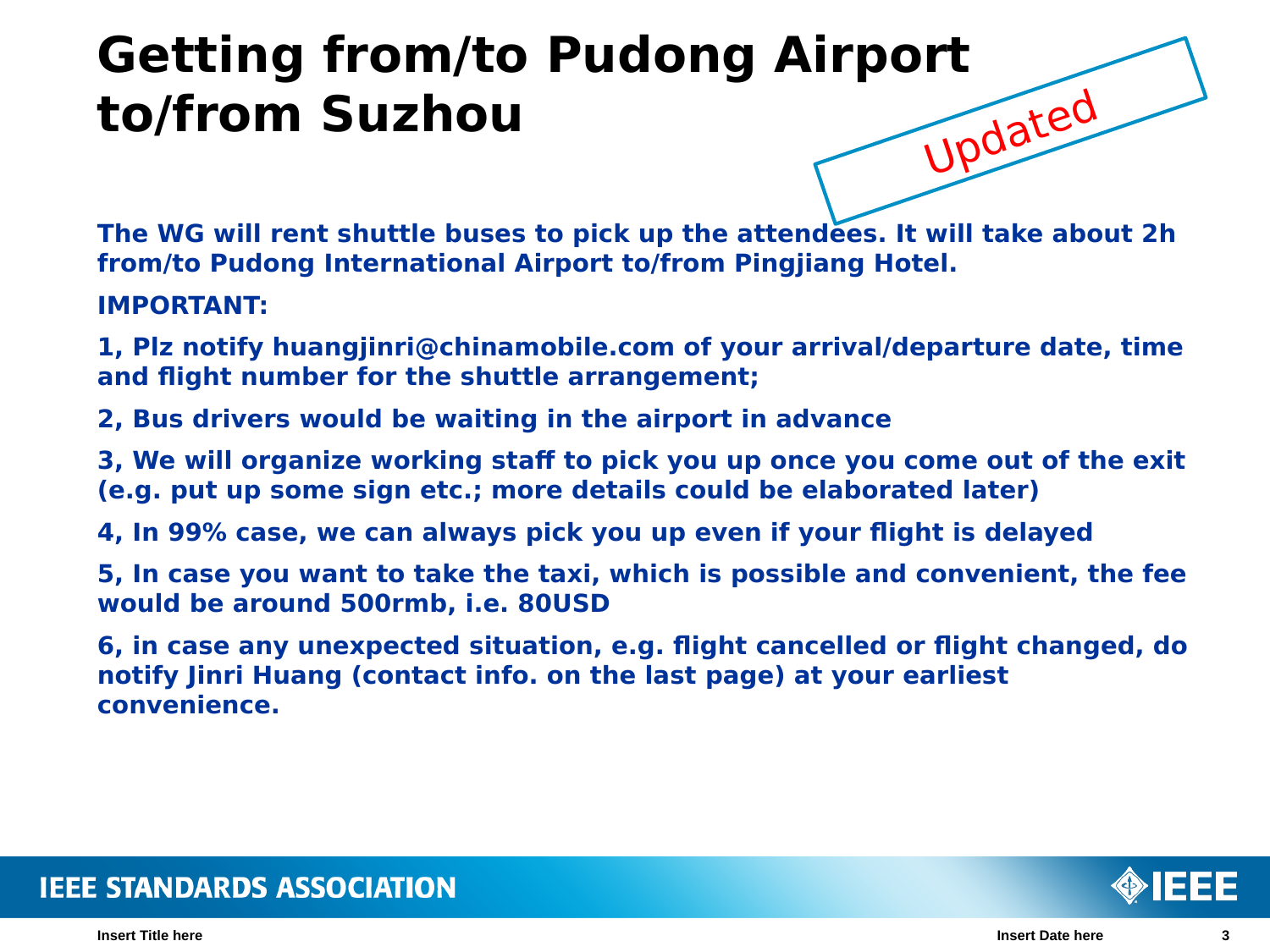

# Getting from/to Pudong Airport to/from Suzhou
Updated
The WG will rent shuttle buses to pick up the attendees. It will take about 2h from/to Pudong International Airport to/from Pingjiang Hotel.
IMPORTANT:
1, Plz notify huangjinri@chinamobile.com of your arrival/departure date, time and flight number for the shuttle arrangement;
2, Bus drivers would be waiting in the airport in advance
3, We will organize working staff to pick you up once you come out of the exit (e.g. put up some sign etc.; more details could be elaborated later)
4, In 99% case, we can always pick you up even if your flight is delayed
5, In case you want to take the taxi, which is possible and convenient, the fee would be around 500rmb, i.e. 80USD
6, in case any unexpected situation, e.g. flight cancelled or flight changed, do notify Jinri Huang (contact info. on the last page) at your earliest convenience.

Insert Title here
Insert Date here
3